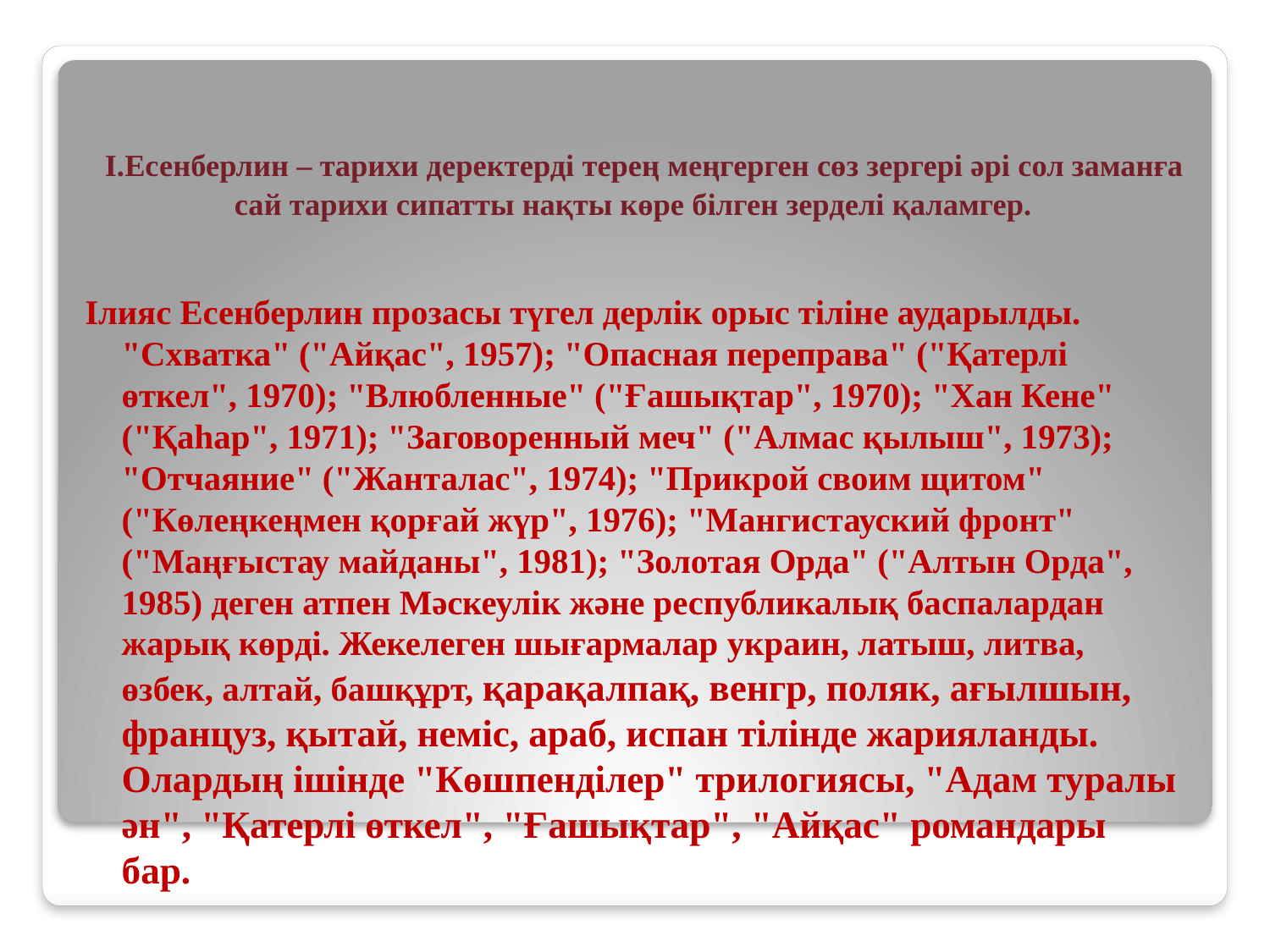

# I.Есенберлин – тарихи деректерді терең меңгерген сөз зергері әрі сол заманға сай тарихи сипатты нақты көре білген зерделі қаламгер.
Ӏлияс Есенберлин прозасы түгел дерлік орыс тіліне аударылды. "Схватка" ("Айқас", 1957); "Опасная переправа" ("Қатерлі өткел", 1970); "Влюбленные" ("Ғашықтар", 1970); "Хан Кене" ("Қаһар", 1971); "Заговоренный меч" ("Алмас қылыш", 1973); "Отчаяние" ("Жанталас", 1974); "Прикрой своим щитом" ("Көлеңкеңмен қорғай жүр", 1976); "Мангистауский фронт" ("Маңғыстау майданы", 1981); "Золотая Орда" ("Алтын Орда", 1985) деген атпен Мәскеулік және республикалық баспалардан жарық көрді. Жекелеген шығармалар украин, латыш, литва, өзбек, алтай, башқұрт, қарақалпақ, венгр, поляк, ағылшын, француз, қытай, неміс, араб, испан тілінде жарияланды. Олардың ішінде "Көшпенділер" трилогиясы, "Адам туралы ән", "Қатерлі өткел", "Ғашықтар", "Айқас" романдары бар.